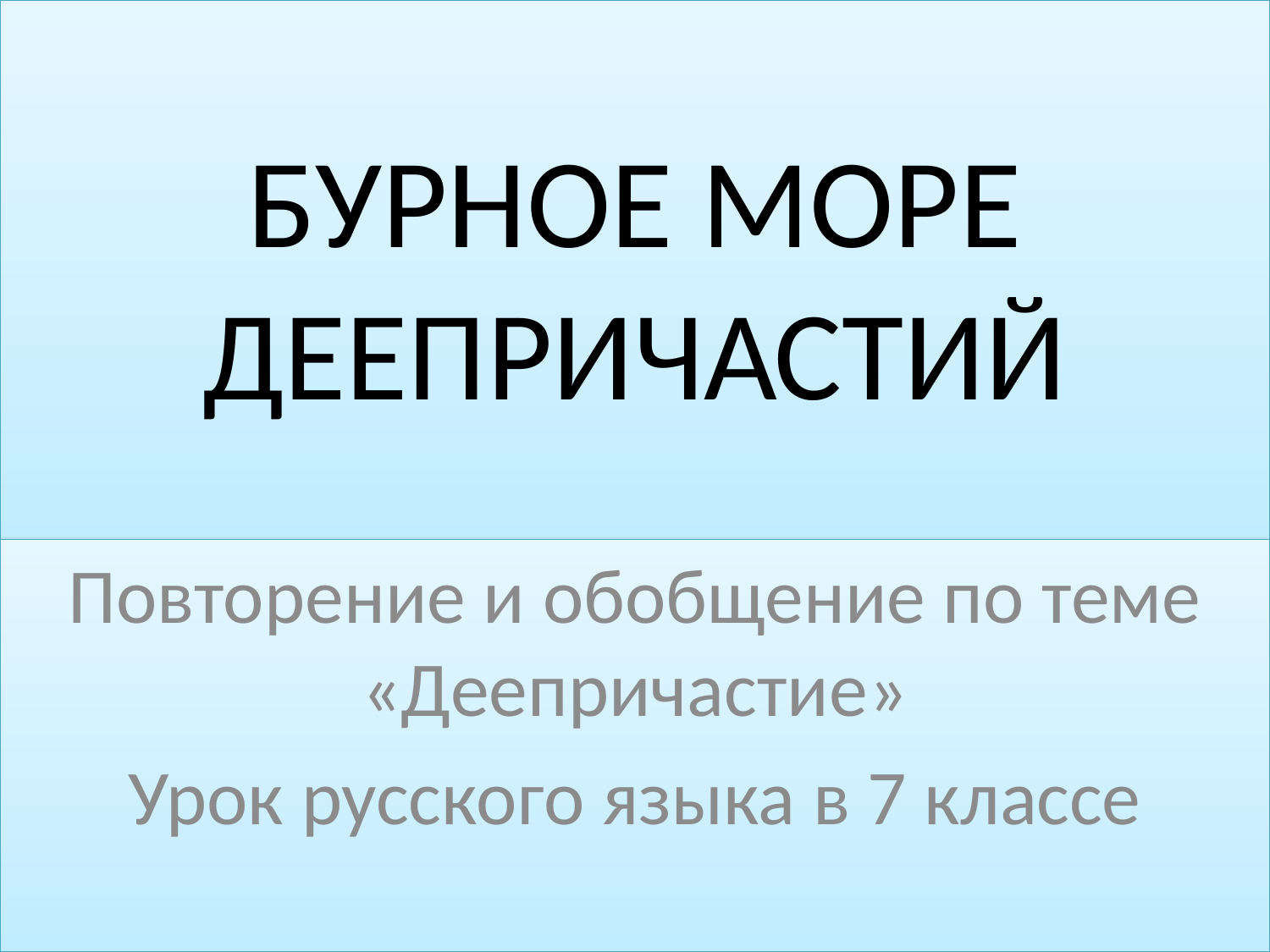

# БУРНОЕ МОРЕ ДЕЕПРИЧАСТИЙ
Повторение и обобщение по теме «Деепричастие»
Урок русского языка в 7 классе